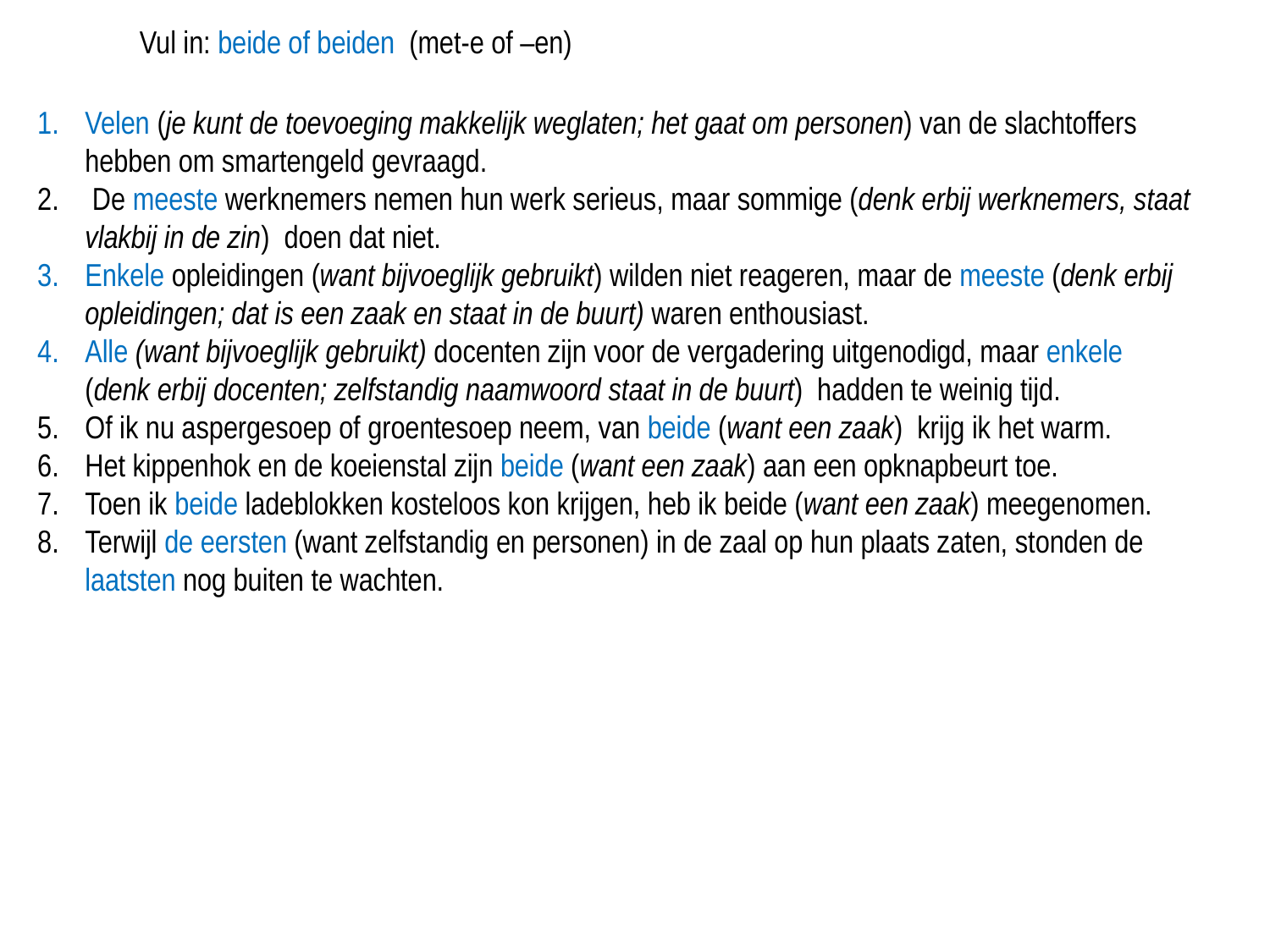

Vul in: beide of beiden  (met-e of –en)
Velen (je kunt de toevoeging makkelijk weglaten; het gaat om personen) van de slachtoffers hebben om smartengeld gevraagd.
 De meeste werknemers nemen hun werk serieus, maar sommige (denk erbij werknemers, staat vlakbij in de zin)  doen dat niet.
Enkele opleidingen (want bijvoeglijk gebruikt) wilden niet reageren, maar de meeste (denk erbij opleidingen; dat is een zaak en staat in de buurt) waren enthousiast.
Alle (want bijvoeglijk gebruikt) docenten zijn voor de vergadering uitgenodigd, maar enkele (denk erbij docenten; zelfstandig naamwoord staat in de buurt)  hadden te weinig tijd.
Of ik nu aspergesoep of groentesoep neem, van beide (want een zaak)  krijg ik het warm.
Het kippenhok en de koeienstal zijn beide (want een zaak) aan een opknapbeurt toe.
Toen ik beide ladeblokken kosteloos kon krijgen, heb ik beide (want een zaak) meegenomen.
Terwijl de eersten (want zelfstandig en personen) in de zaal op hun plaats zaten, stonden de laatsten nog buiten te wachten.